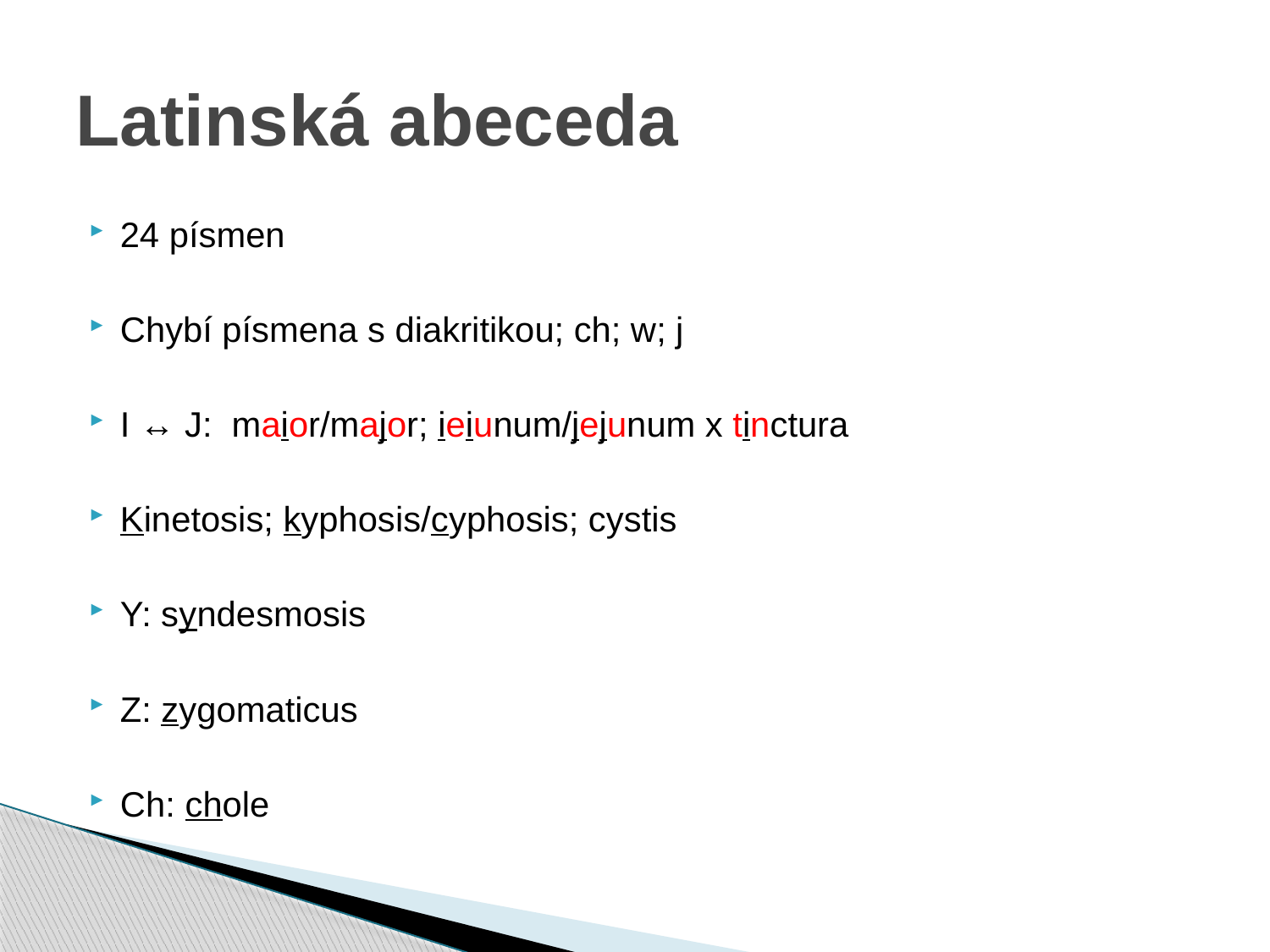

# Latinská abeceda
24 písmen

Chybí písmena s diakritikou; ch; w; j

I ↔ J:  maior/major; ieiunum/jejunum x tinctura

Kinetosis; kyphosis/cyphosis; cystis

Y: syndesmosis

Z: zygomaticus

Ch: chole